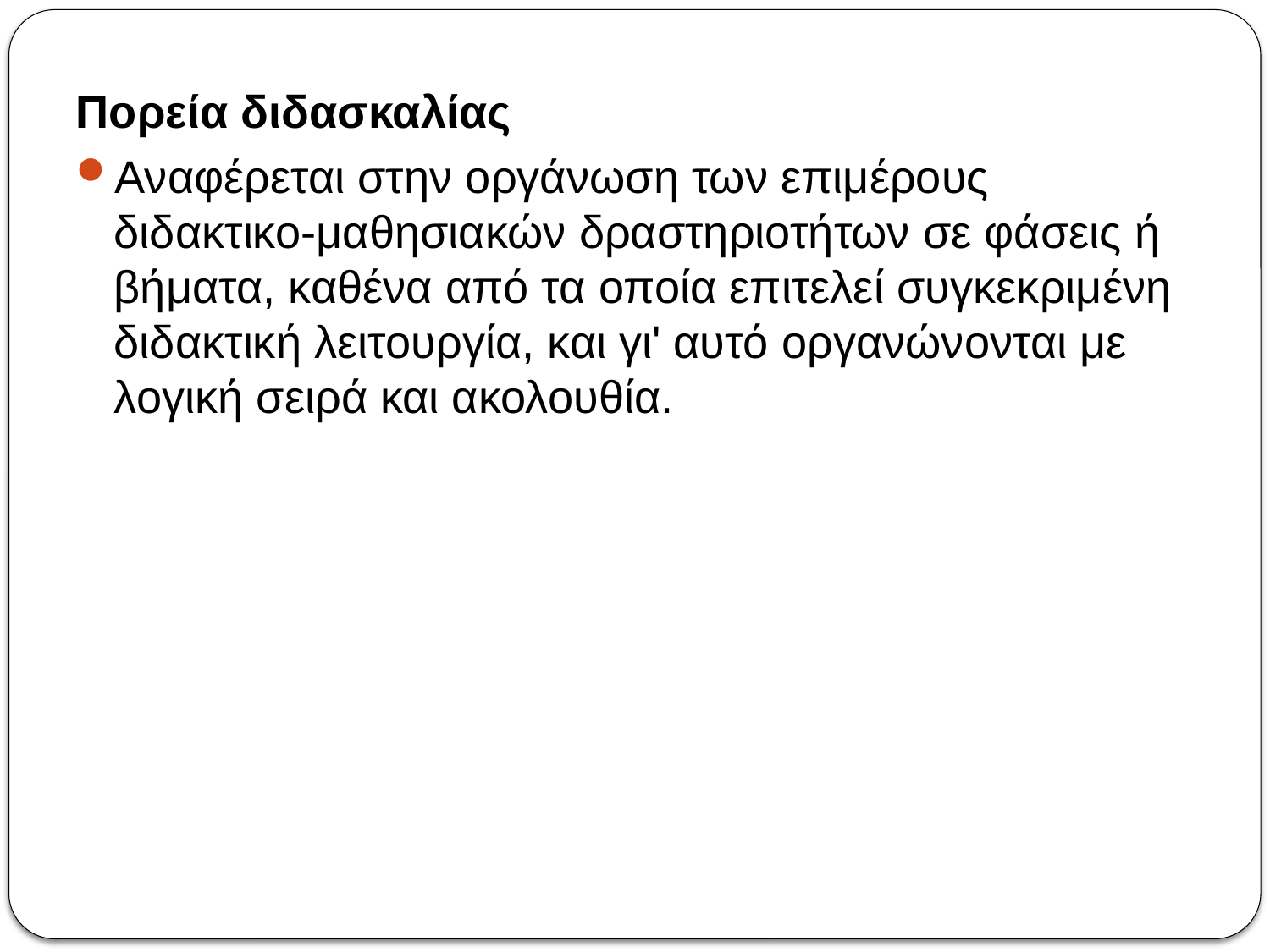

Πορεία διδασκαλίας
Αναφέρεται στην οργάνωση των επιμέρους διδακτικο-μαθησιακών δραστηριοτήτων σε φάσεις ή βήματα, καθένα από τα οποία επιτελεί συγκεκριμένη διδακτική λειτουργία, και γι' αυτό οργανώνονται με λογική σειρά και ακολουθία.